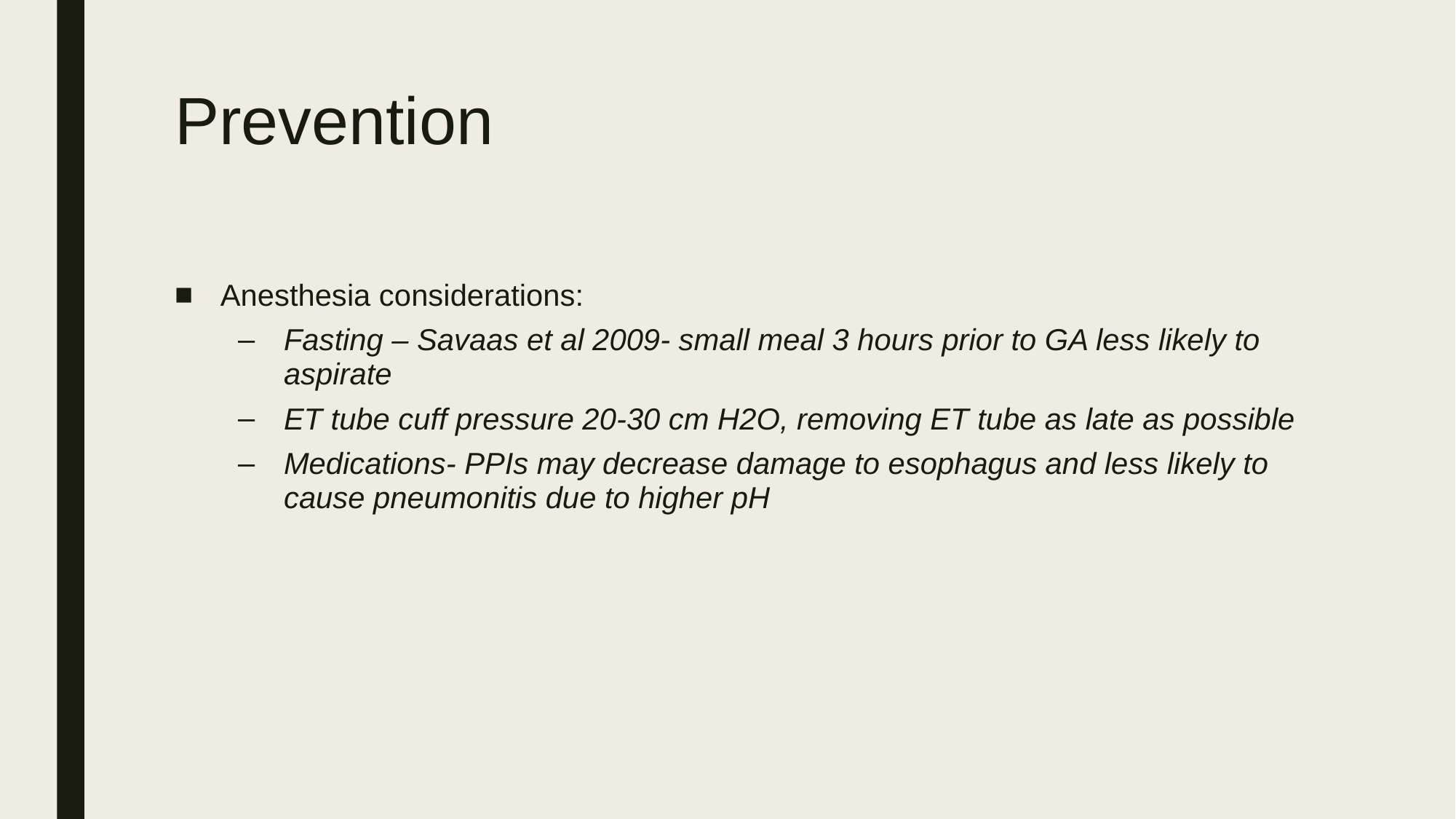

# Prevention
Anesthesia considerations:
Fasting – Savaas et al 2009- small meal 3 hours prior to GA less likely to aspirate
ET tube cuff pressure 20-30 cm H2O, removing ET tube as late as possible
Medications- PPIs may decrease damage to esophagus and less likely to cause pneumonitis due to higher pH